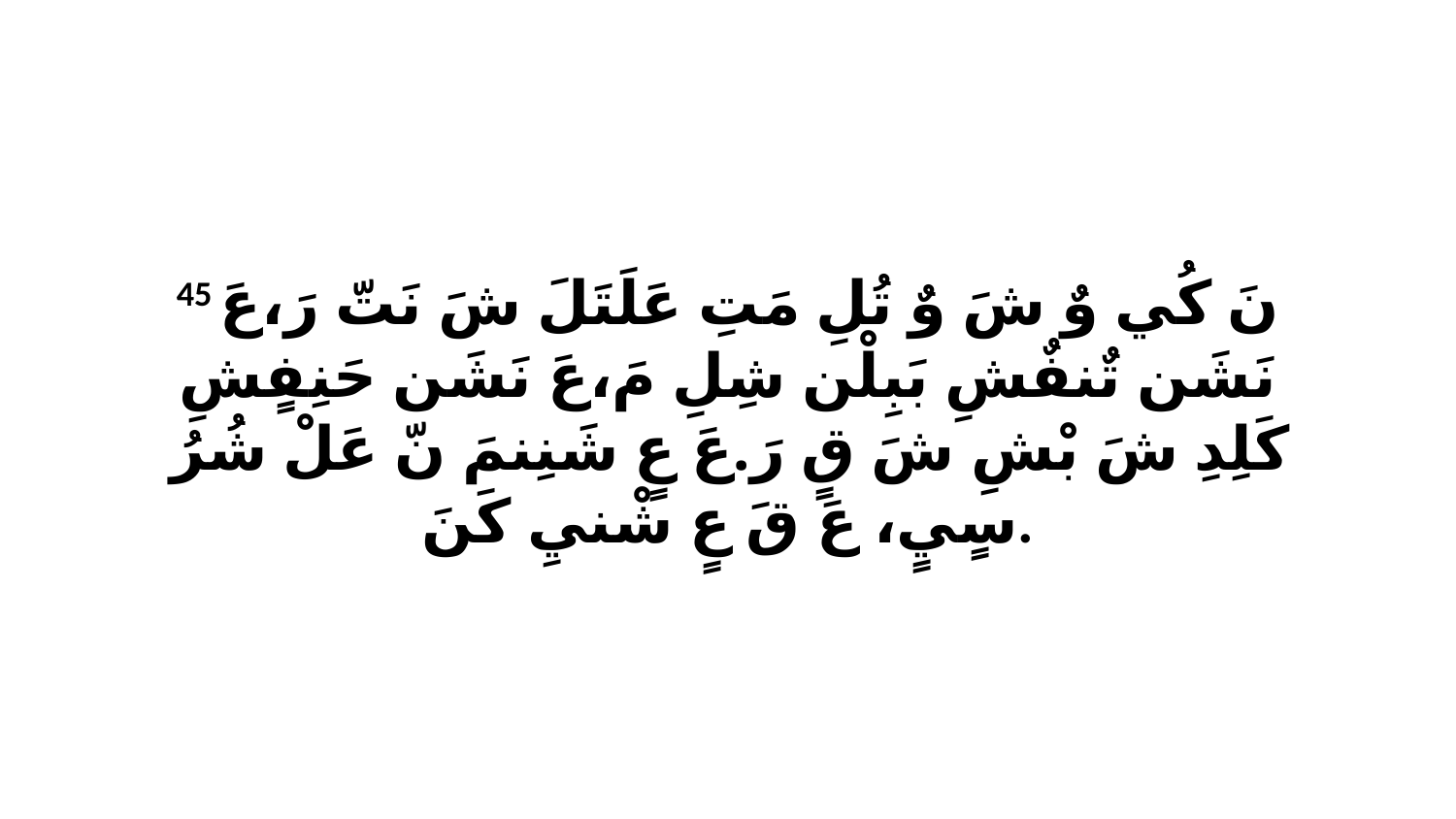

45 نَ كُي وٌ شَ وٌ تُلِ مَتِ عَلَتَلَ شَ نَتّ رَ،عَ نَشَن تٌنفٌشِ بَبِلْن شِلِ مَ،عَ نَشَن حَنِفٍشِ كَلِدِ شَ بْشِ شَ قٍ رَ.عَ عٍ شَنِنمَ نّ عَلْ شُرُ سٍيٍ، عَ قَ عٍ شْنيِ كَنَ.